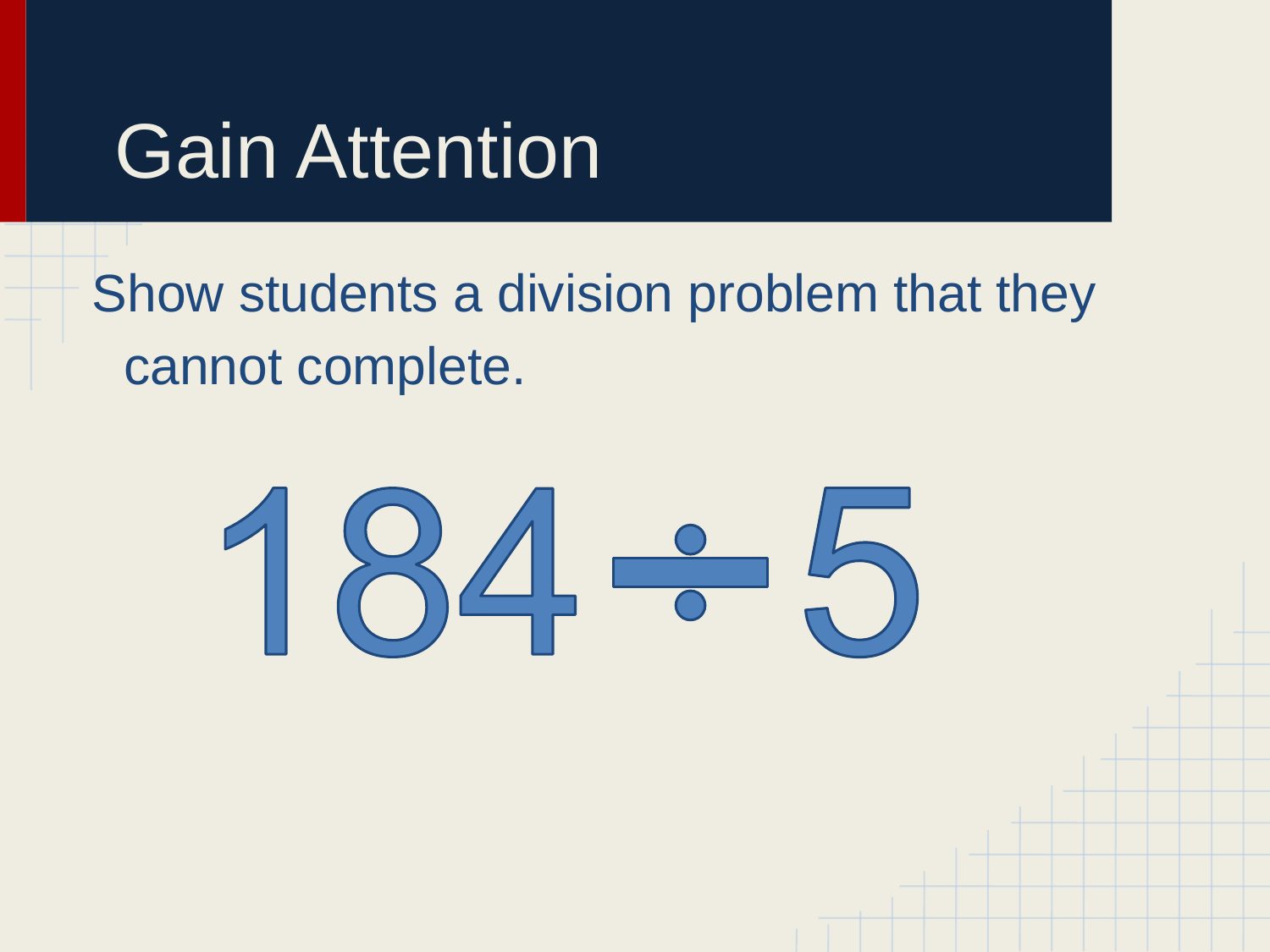

# Gain Attention
Show students a division problem that they cannot complete.